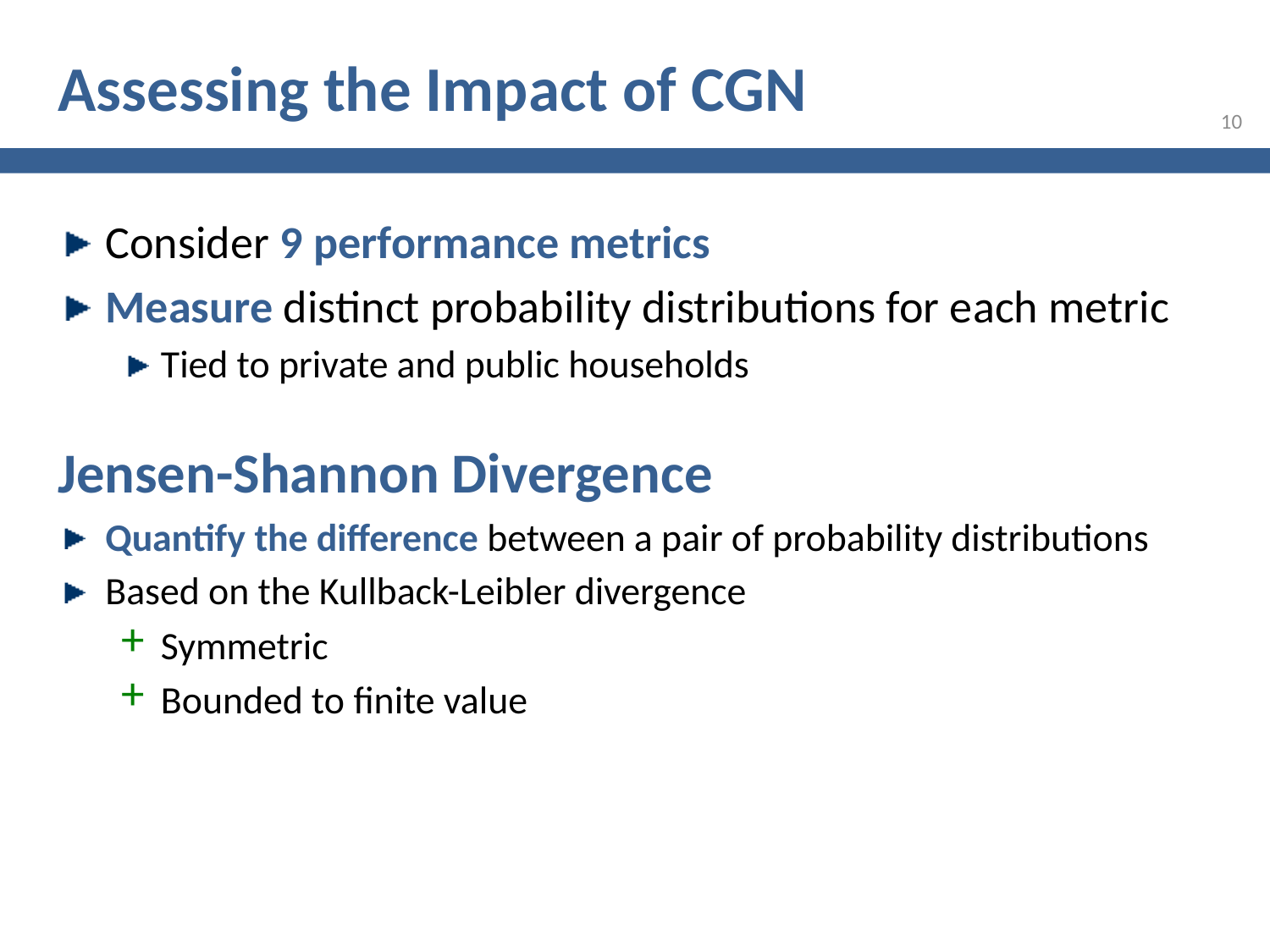

# Assessing the Impact of CGN
10
Consider 9 performance metrics
Measure distinct probability distributions for each metric
Tied to private and public households

Jensen-Shannon Divergence
Quantify the difference between a pair of probability distributions
Based on the Kullback-Leibler divergence
Symmetric
Bounded to finite value